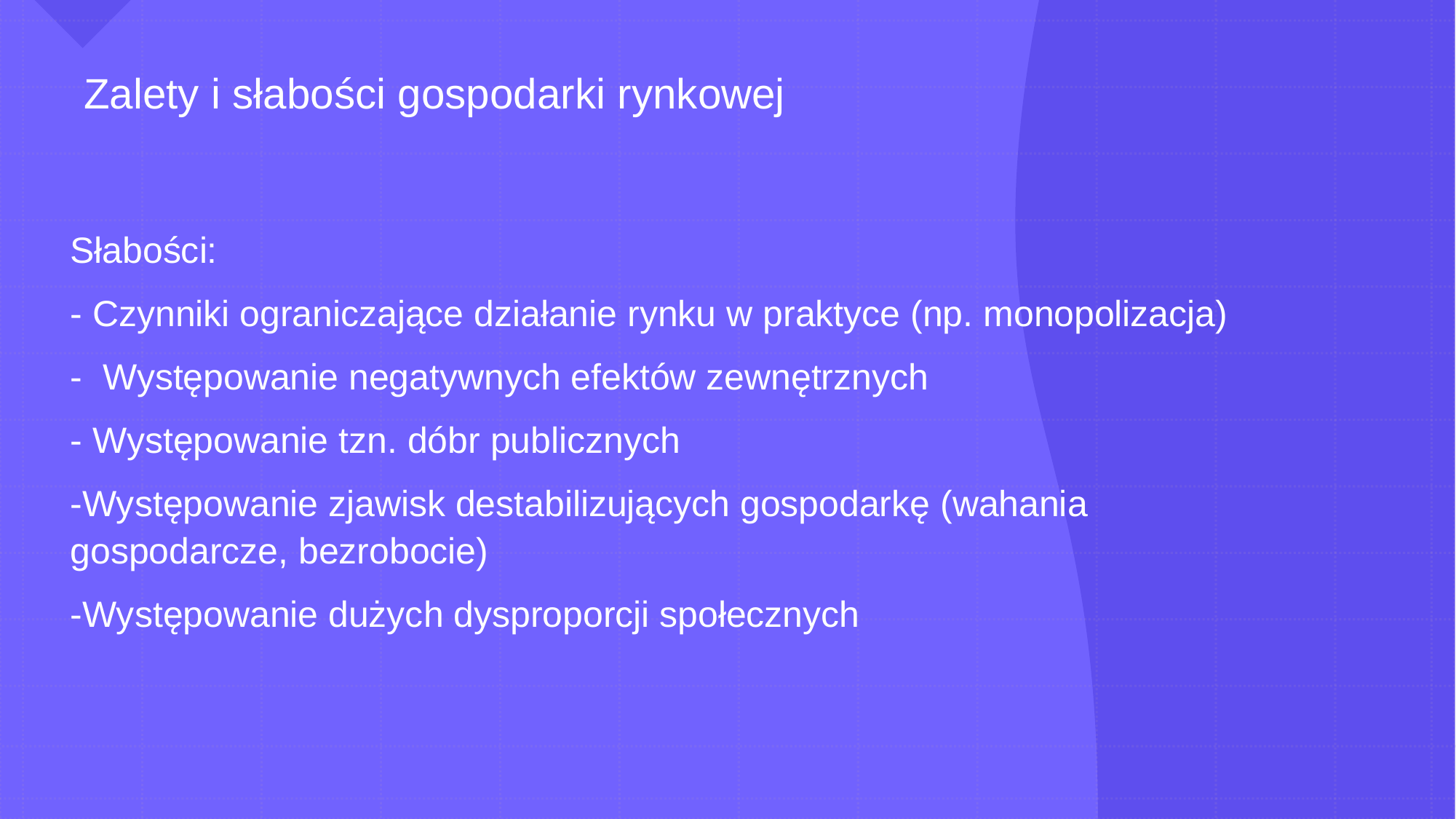

# Zalety i słabości gospodarki rynkowej

Słabości:
- Czynniki ograniczające działanie rynku w praktyce (np. monopolizacja)
-  Występowanie negatywnych efektów zewnętrznych
- Występowanie tzn. dóbr publicznych
-Występowanie zjawisk destabilizujących gospodarkę (wahania gospodarcze, bezrobocie)
-Występowanie dużych dysproporcji społecznych